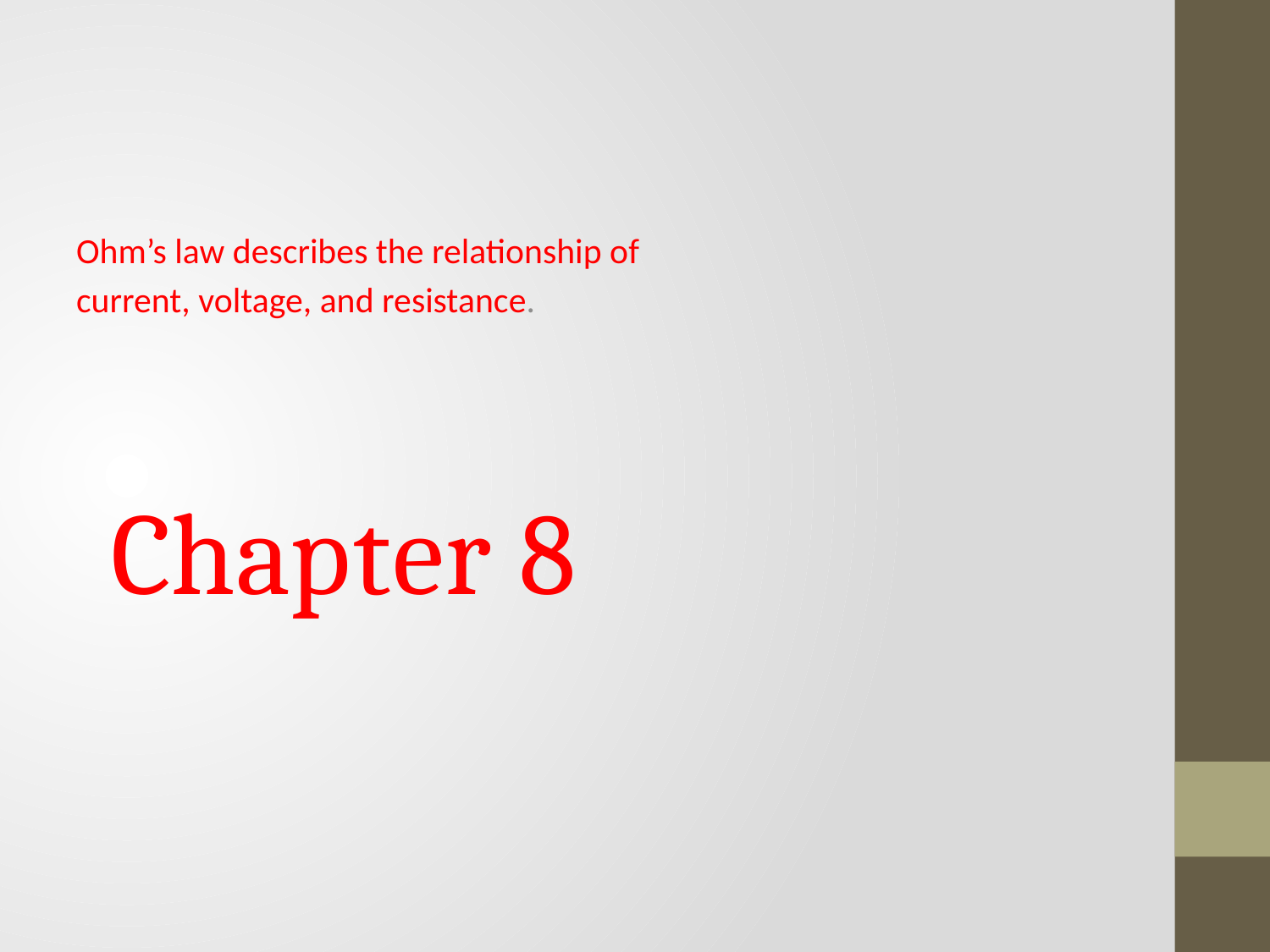

Ohm’s law describes the relationship of
current, voltage, and resistance.
# Chapter 8